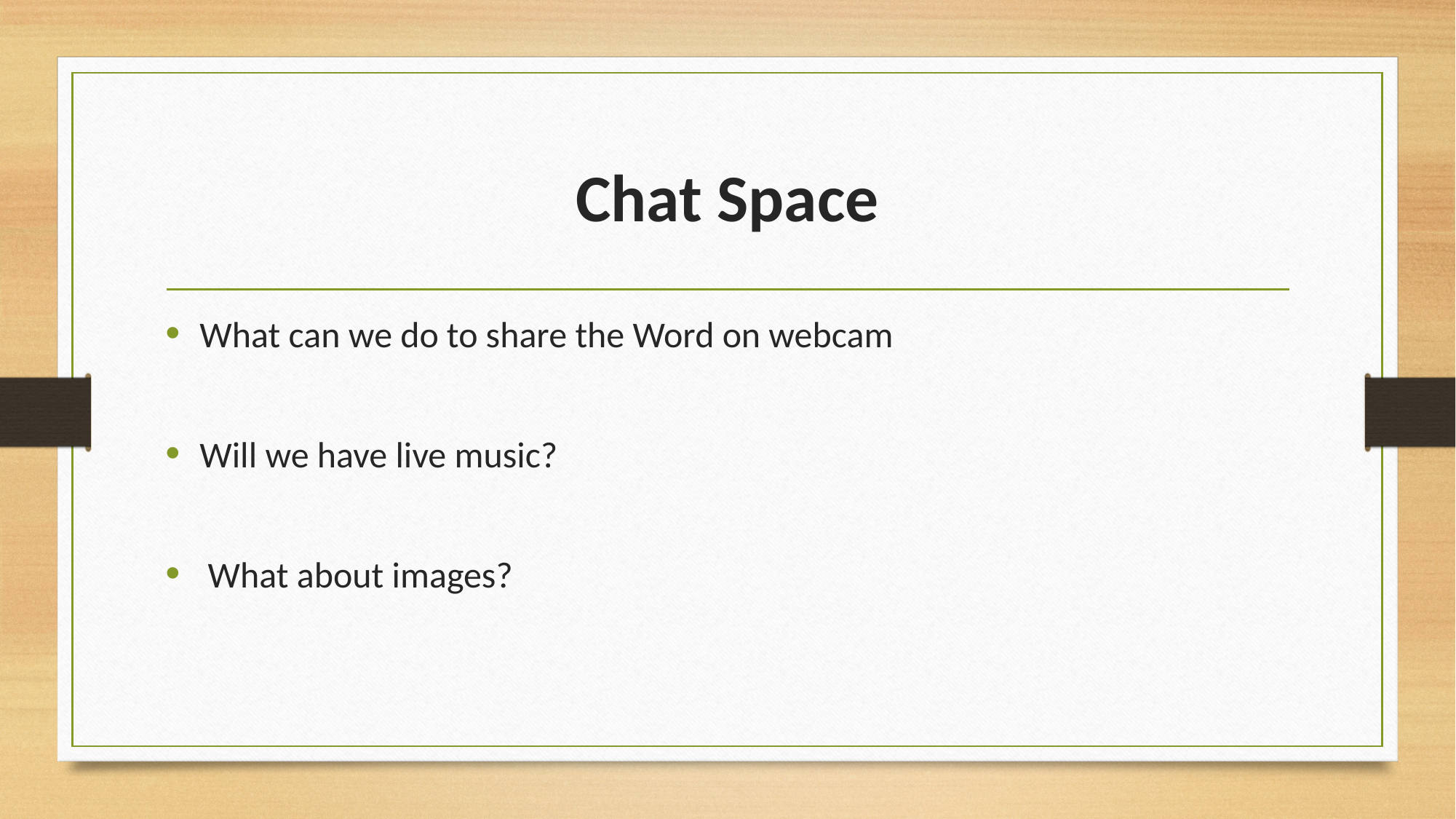

# Chat Space
What can we do to share the Word on webcam

Will we have live music?

 What about images?